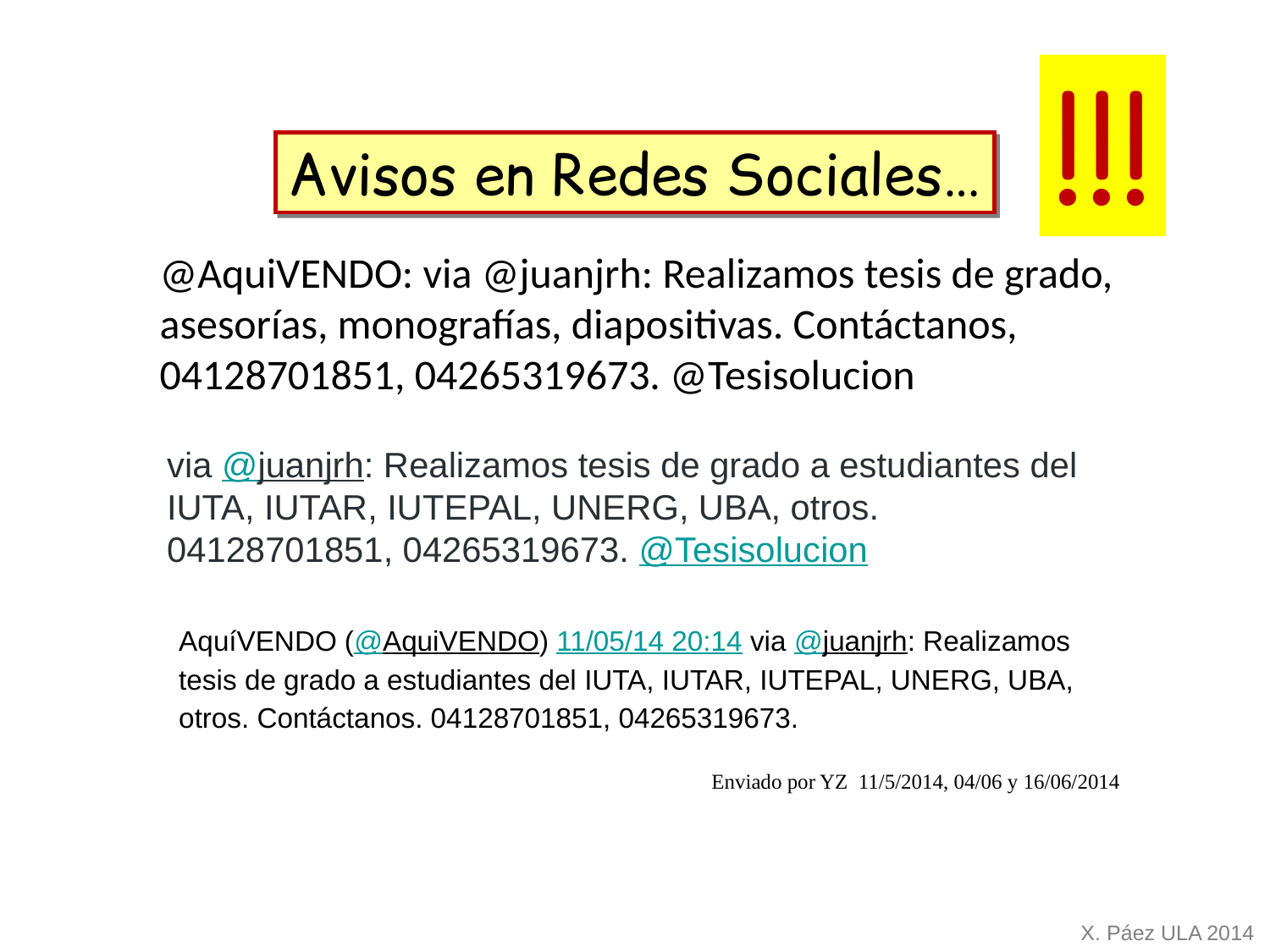

!!!
Avisos en Redes Sociales…
@AquiVENDO: via @juanjrh: Realizamos tesis de grado, asesorías, monografías, diapositivas. Contáctanos, 04128701851, 04265319673. @Tesisolucion
via @juanjrh: Realizamos tesis de grado a estudiantes del IUTA, IUTAR, IUTEPAL, UNERG, UBA, otros. 04128701851, 04265319673. @Tesisolucion
AquíVENDO (@AquiVENDO) 11/05/14 20:14 via @juanjrh: Realizamos tesis de grado a estudiantes del IUTA, IUTAR, IUTEPAL, UNERG, UBA, otros. Contáctanos. 04128701851, 04265319673.
Enviado por YZ  11/5/2014, 04/06 y 16/06/2014
X. Páez ULA 2014